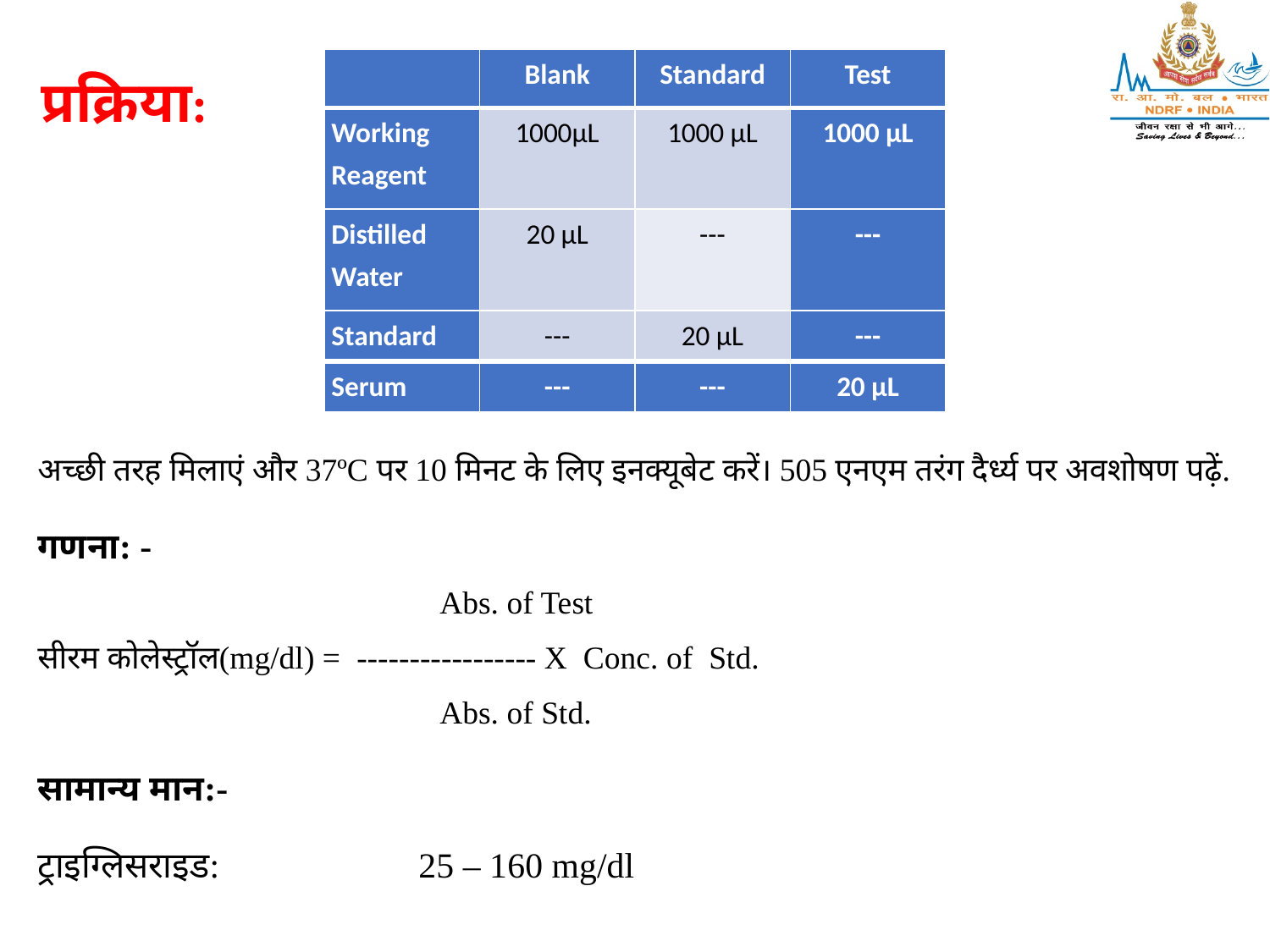

प्रक्रिया:
|  | Blank | Standard | Test |
| --- | --- | --- | --- |
| Working Reagent | 1000µL | 1000 µL | 1000 µL |
| Distilled Water | 20 µL | --- | --- |
| Standard | --- | 20 µL | --- |
| Serum | --- | --- | 20 µL |
अच्छी तरह मिलाएं और 37ºC पर 10 मिनट के लिए इनक्यूबेट करें। 505 एनएम तरंग दैर्ध्य पर अवशोषण पढ़ें.
गणना: -
                                                  Abs. of Test
सीरम कोलेस्ट्रॉल(mg/dl) =  ----------------- X  Conc. of  Std.
                                                  Abs. of Std.
सामान्य मान:-
ट्राइग्लिसराइड:		25 – 160 mg/dl